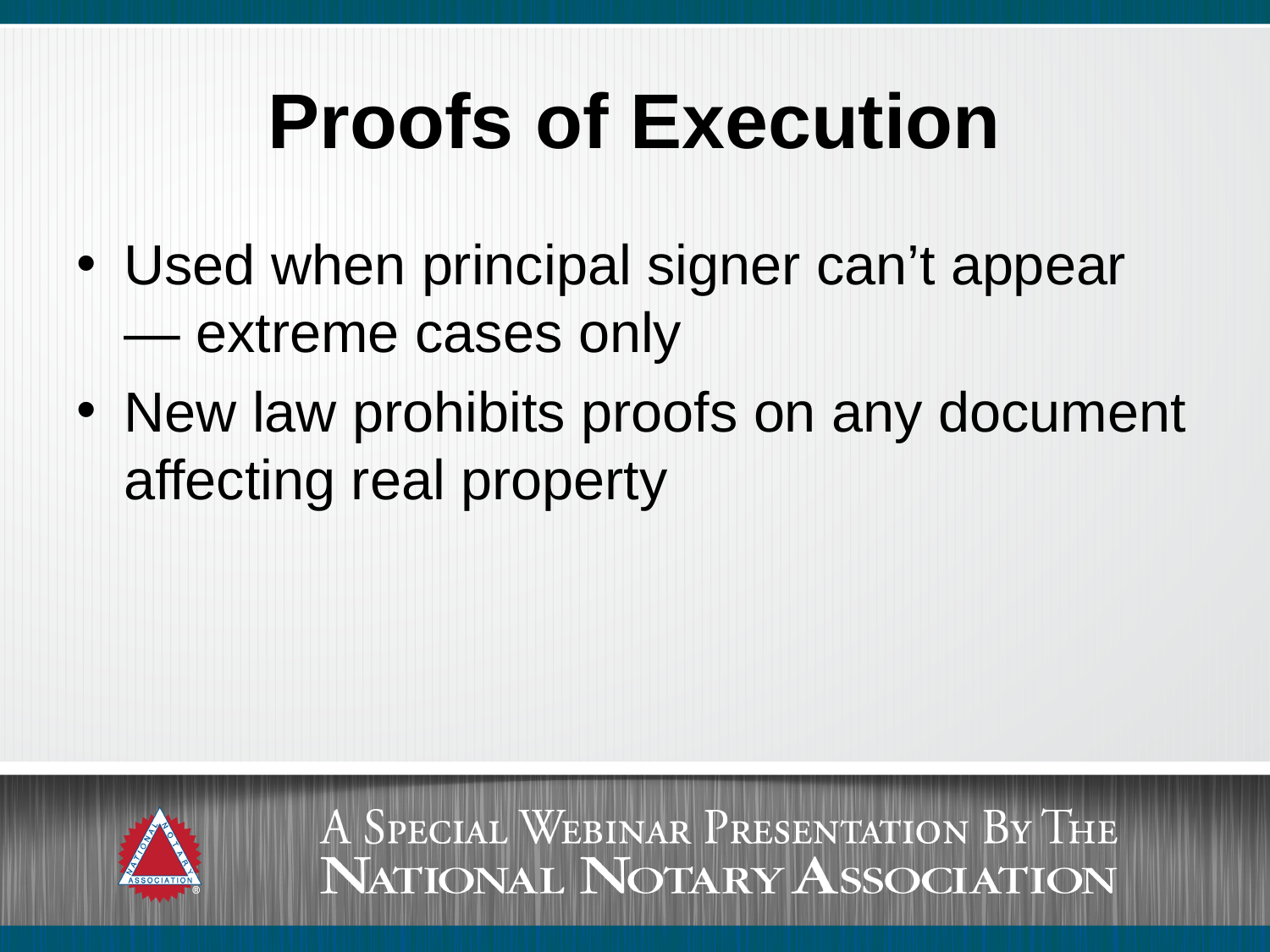

# Proofs of Execution
Used when principal signer can’t appear — extreme cases only
New law prohibits proofs on any document affecting real property